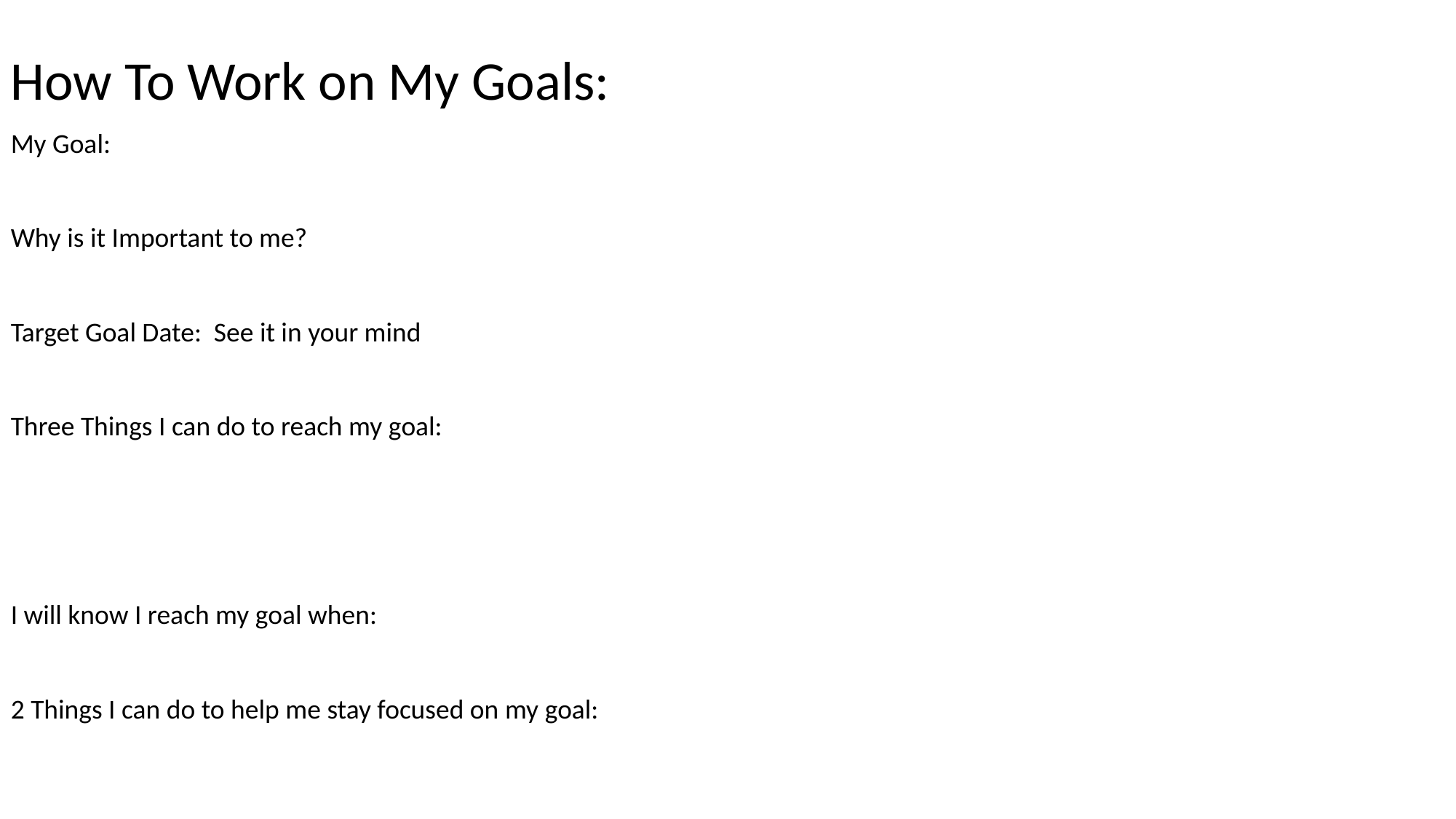

How To Work on My Goals:
My Goal:

Why is it Important to me?

Target Goal Date:  See it in your mind

Three Things I can do to reach my goal:

I will know I reach my goal when:

2 Things I can do to help me stay focused on my goal: